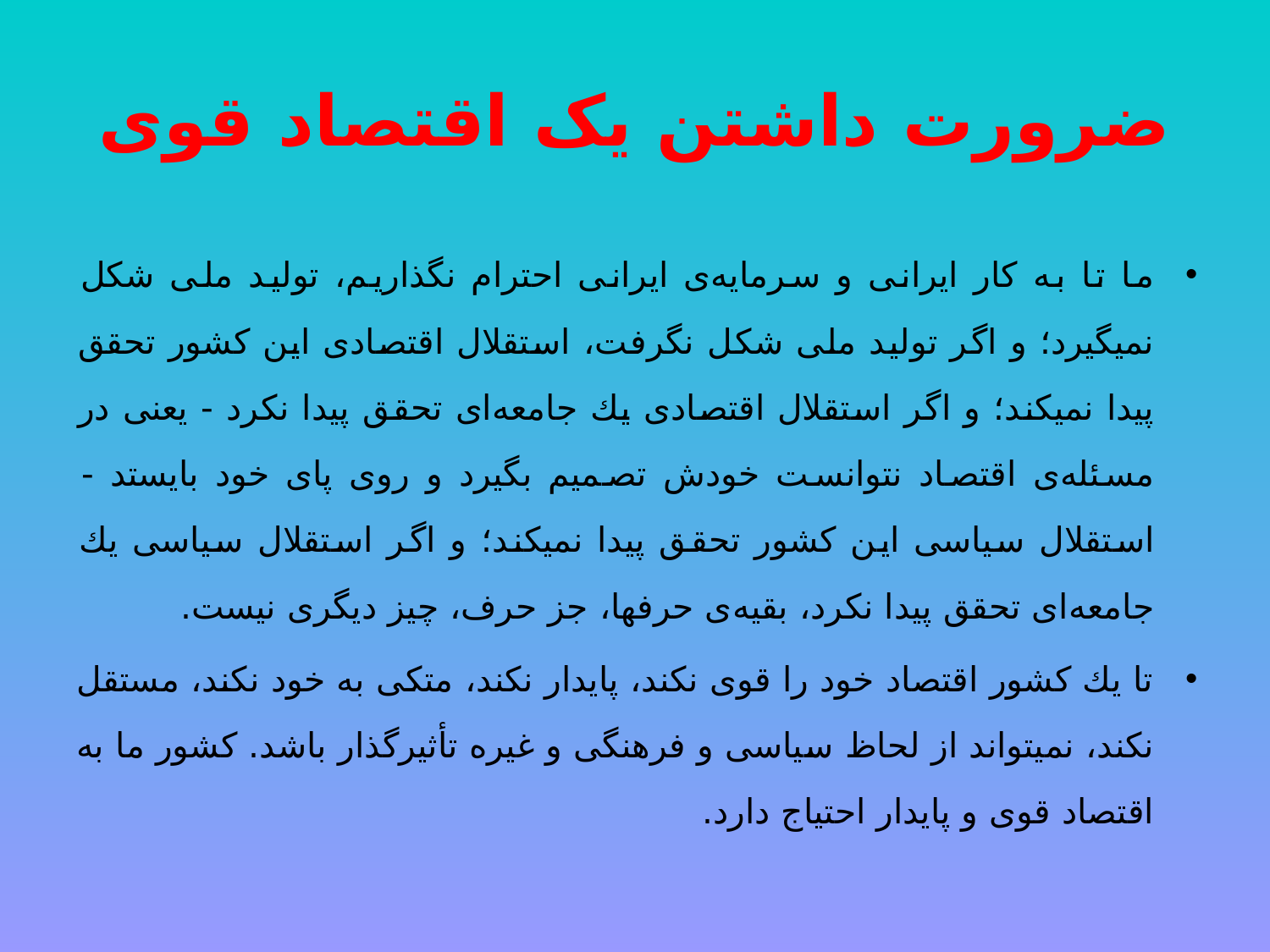

# ضرورت داشتن یک اقتصاد قوی
ما تا به كار ايرانى و سرمايه‌ى ايرانى احترام نگذاريم، توليد ملى شكل نميگيرد؛ و اگر توليد ملى شكل نگرفت، استقلال اقتصادى اين كشور تحقق پيدا نميكند؛ و اگر استقلال اقتصادى يك جامعه‌اى تحقق پيدا نكرد - يعنى در مسئله‌ى اقتصاد نتوانست خودش تصميم بگيرد و روى پاى خود بايستد - استقلال سياسى اين كشور تحقق پيدا نميكند؛ و اگر استقلال سياسى يك جامعه‌اى تحقق پيدا نكرد، بقيه‌ى حرفها، جز حرف، چيز ديگرى نيست.
تا يك كشور اقتصاد خود را قوى نكند، پايدار نكند، متكى به خود نكند، مستقل نكند، نميتواند از لحاظ سياسى و فرهنگى و غيره تأثيرگذار باشد. كشور ما به اقتصاد قوى و پايدار احتياج دارد.